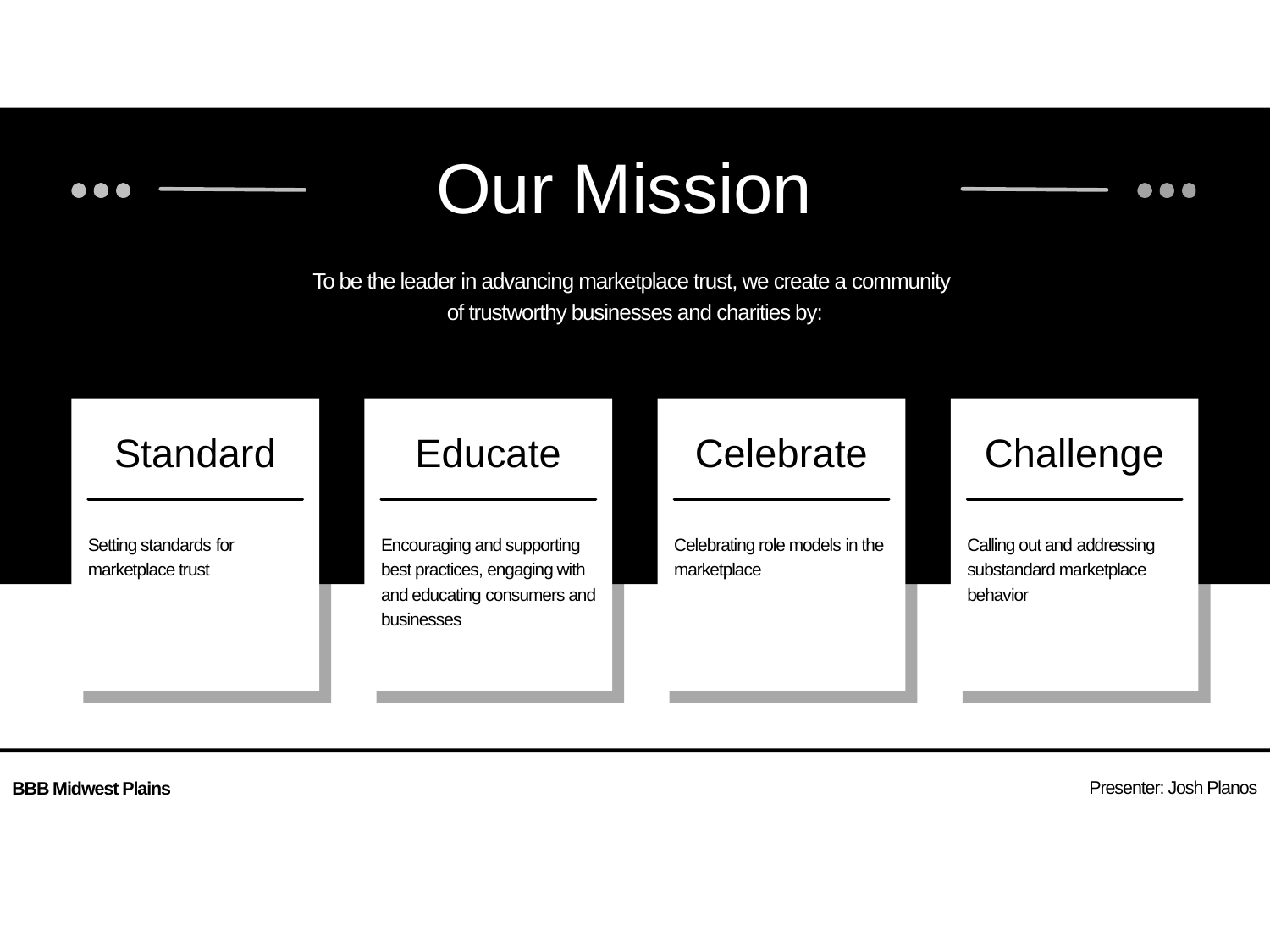

Our Mission

To be the leader in advancing marketplace trust, we create a community
of trustworthy businesses and charities by:

Standard
Educate
Celebrate
Challenge

Setting standards for marketplace trust
Encouraging and supporting best practices, engaging with and educating consumers and businesses
Celebrating role models in the marketplace
Calling out and addressing substandard marketplace behavior

Presenter: Josh Planos
BBB Midwest Plains